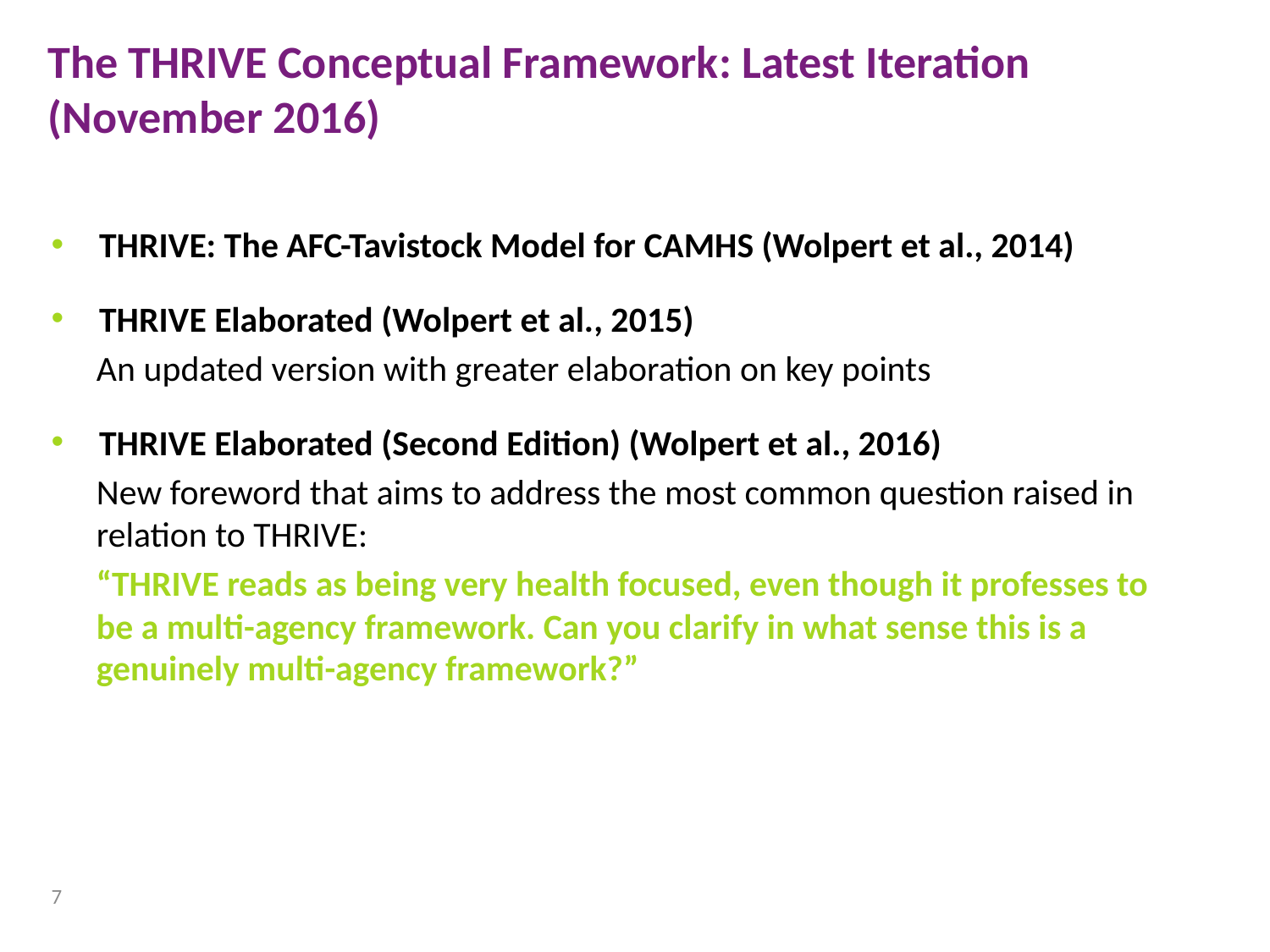

The THRIVE Conceptual Framework: Latest Iteration (November 2016)
THRIVE: The AFC-Tavistock Model for CAMHS (Wolpert et al., 2014)

THRIVE Elaborated (Wolpert et al., 2015)
An updated version with greater elaboration on key points

THRIVE Elaborated (Second Edition) (Wolpert et al., 2016)
New foreword that aims to address the most common question raised in relation to THRIVE:
“THRIVE reads as being very health focused, even though it professes to be a multi-agency framework. Can you clarify in what sense this is a genuinely multi-agency framework?”